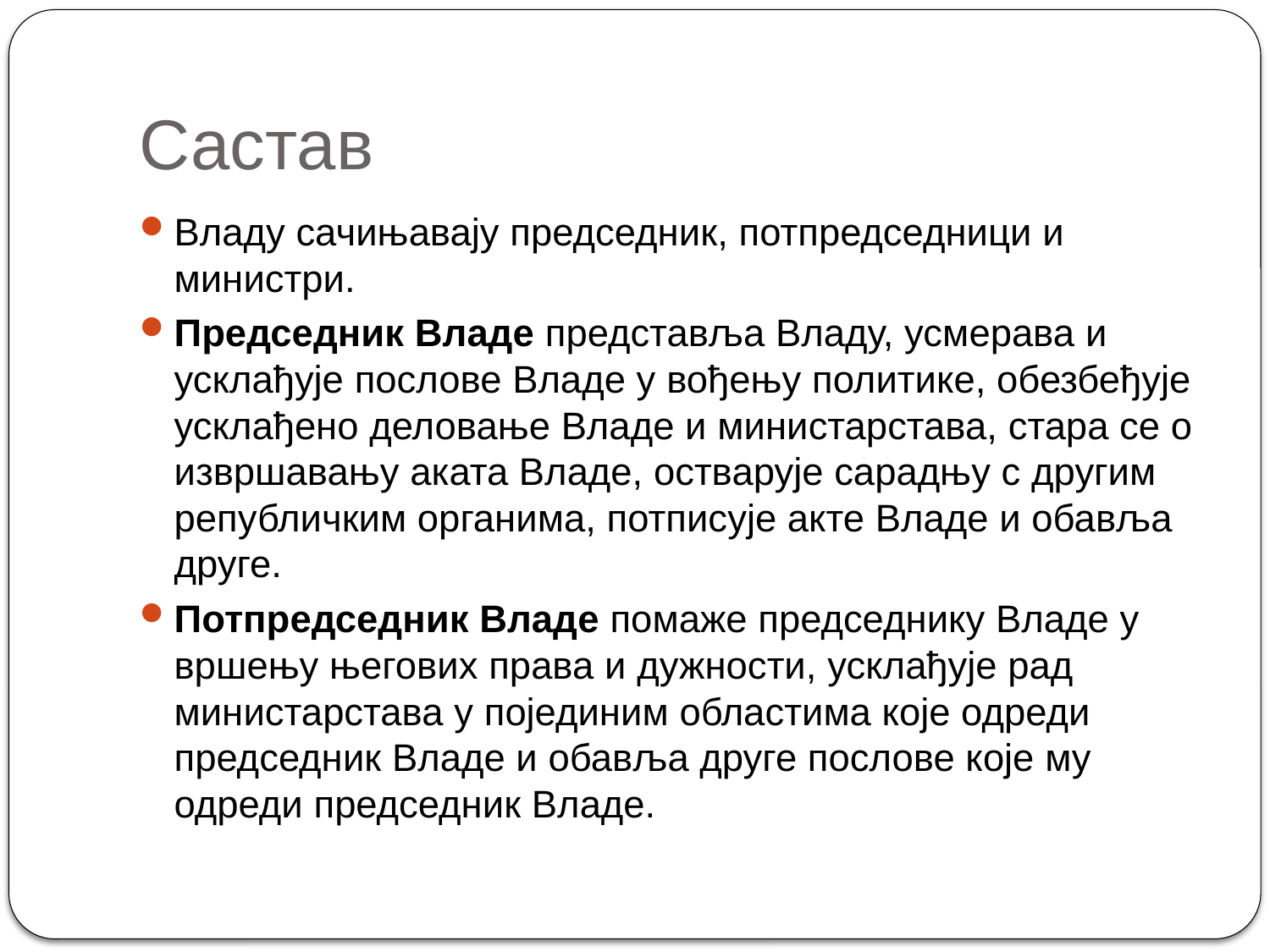

# Састав
Владу сачињавају председник, потпредседници и министри.
Председник Владе представља Владу, усмерава и усклађује послове Владе у вођењу политике, обезбеђује усклађено деловање Владе и министарстава, стара се о извршавању аката Владе, остварује сарадњу с другим републичким органима, потписује акте Владе и обавља друге.
Потпредседник Владе помаже председнику Владе у вршењу његових права и дужности, усклађује рад министарстава у појединим областима које одреди председник Владе и обавља друге послове које му одреди председник Владе.